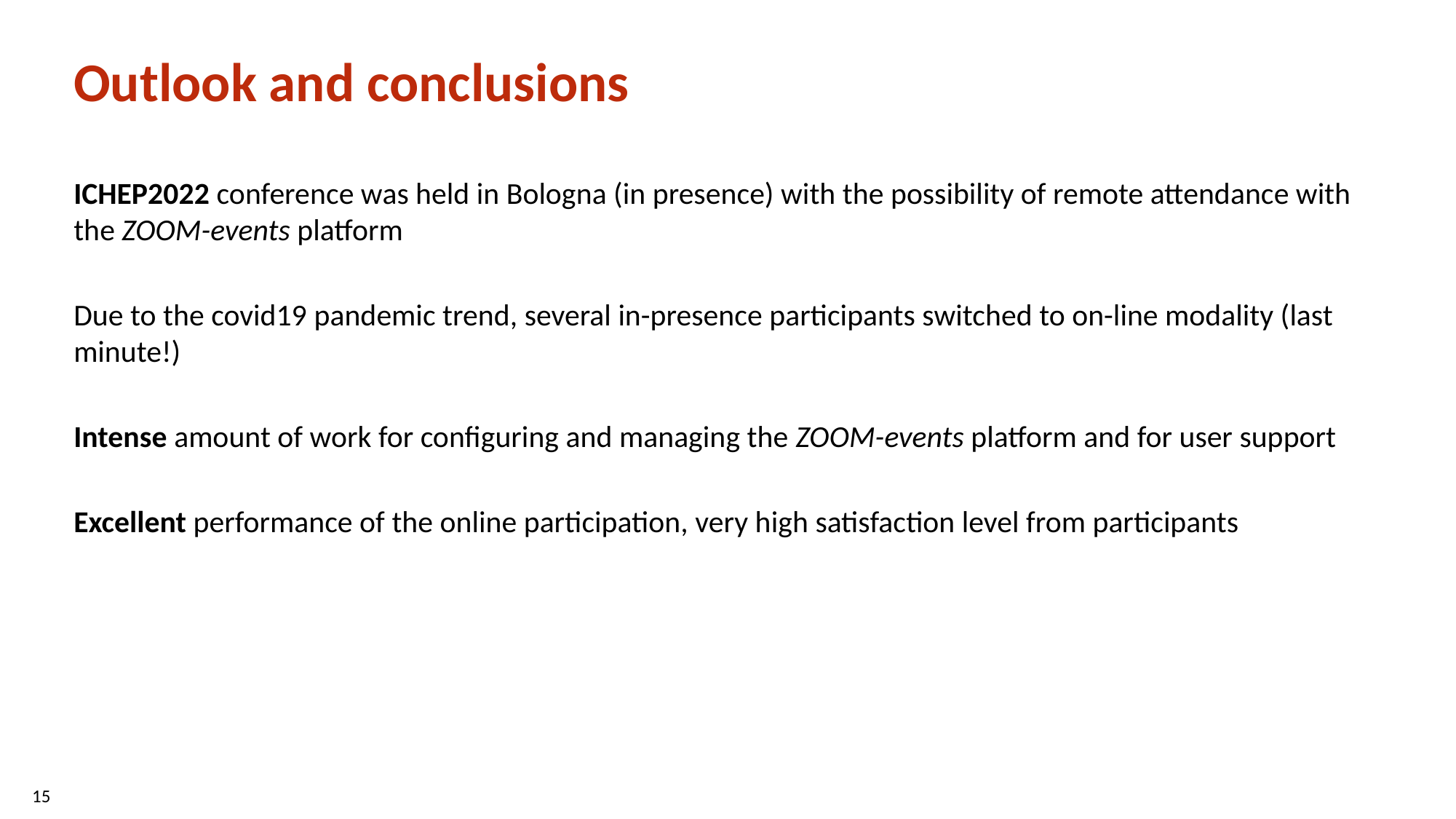

Outlook and conclusions
ICHEP2022 conference was held in Bologna (in presence) with the possibility of remote attendance with the ZOOM-events platform

Due to the covid19 pandemic trend, several in-presence participants switched to on-line modality (last minute!)

Intense amount of work for configuring and managing the ZOOM-events platform and for user support

Excellent performance of the online participation, very high satisfaction level from participants